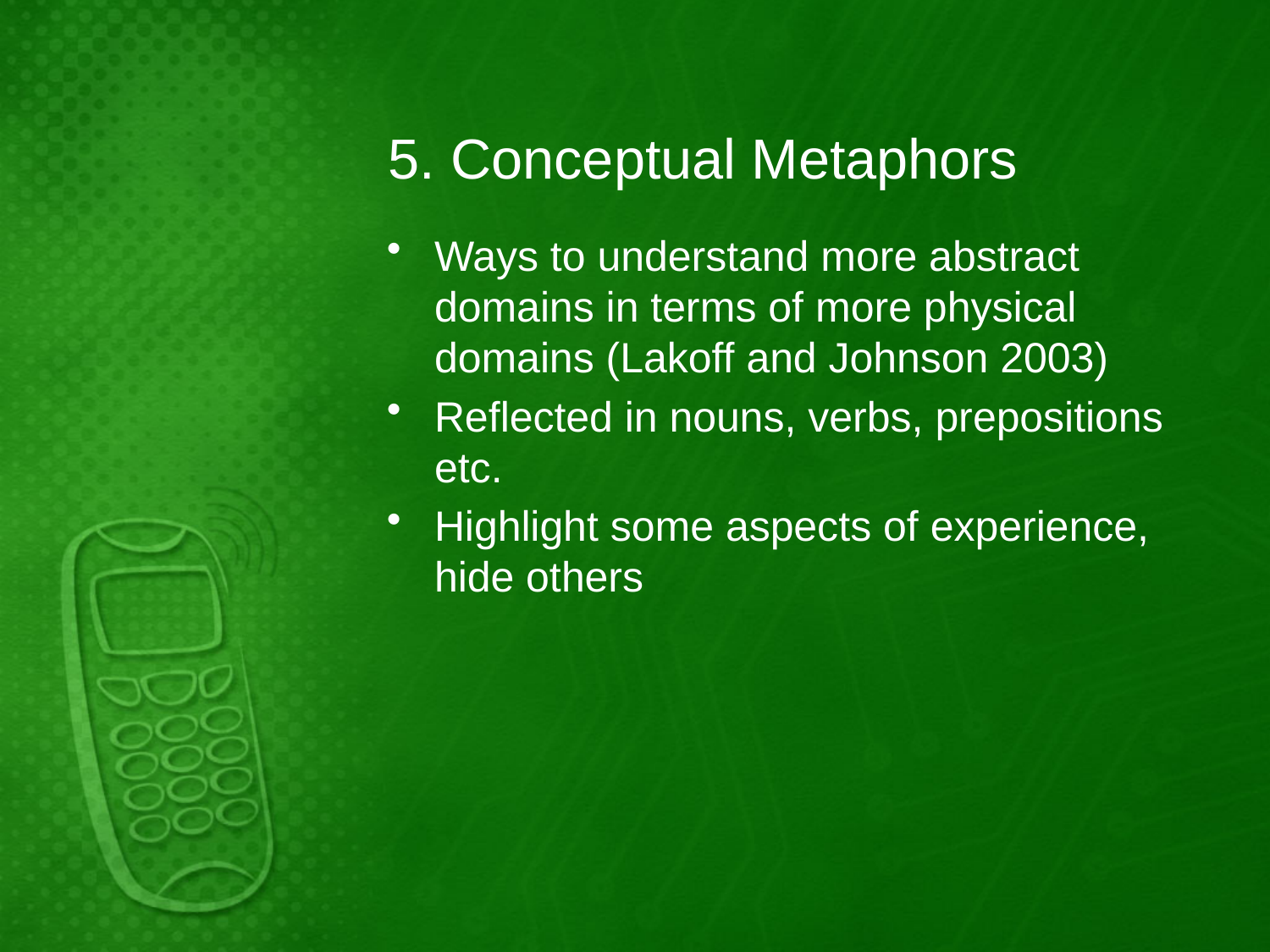

# 5. Conceptual Metaphors
Ways to understand more abstract domains in terms of more physical domains (Lakoff and Johnson 2003)
Reflected in nouns, verbs, prepositions etc.
Highlight some aspects of experience, hide others